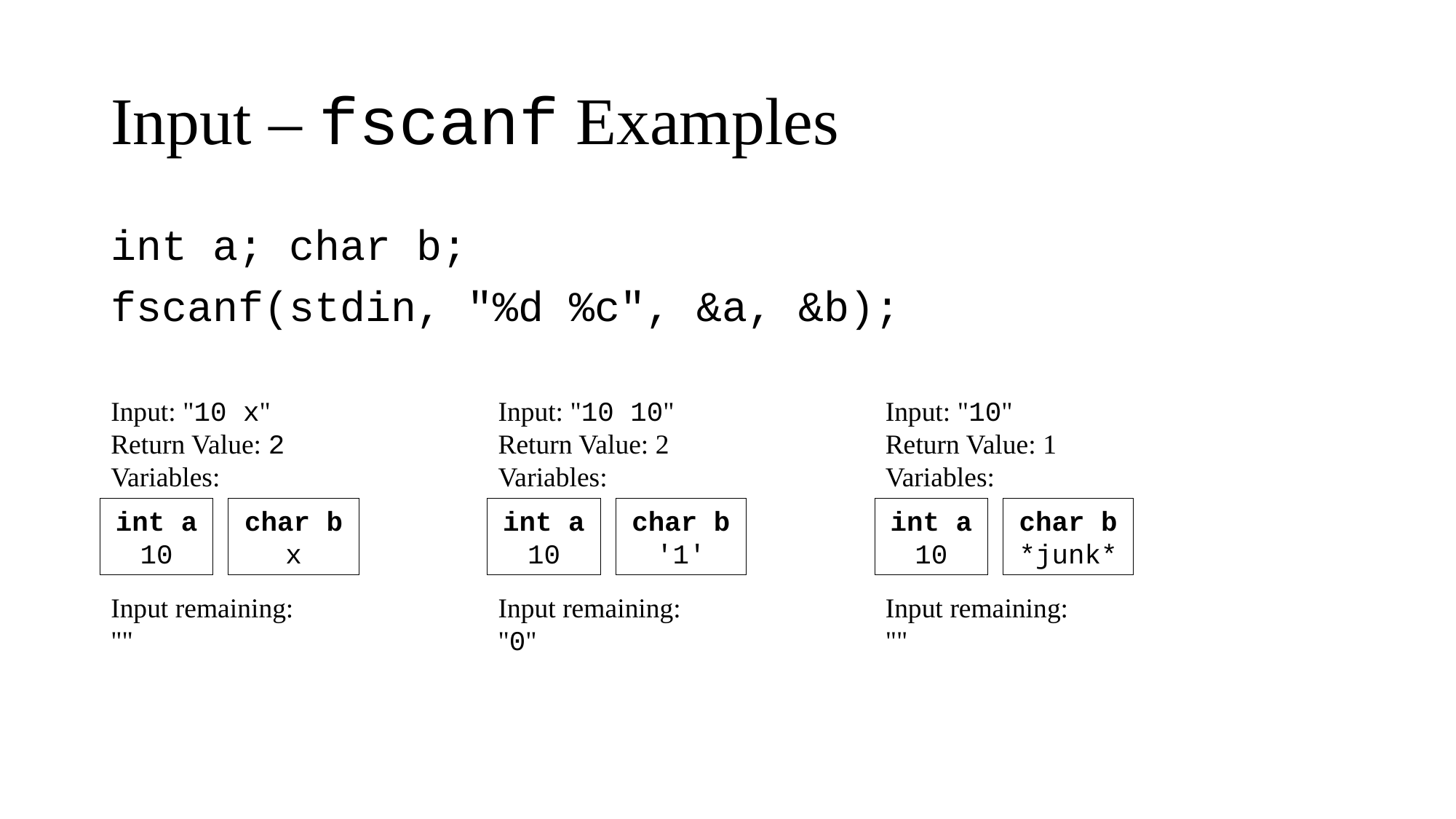

# Input – fscanf Examples
int a; char b;
fscanf(stdin, "%d %c", &a, &b);

Input: "10 x"
Return Value: 2
Variables:

Input remaining:
""
Input: "10 10"
Return Value: 2
Variables:

Input remaining:
"0"
Input: "10"
Return Value: 1
Variables:

Input remaining:
""
char b
x
char b
'1'
char b
*junk*
int a
10
int a
10
int a
10